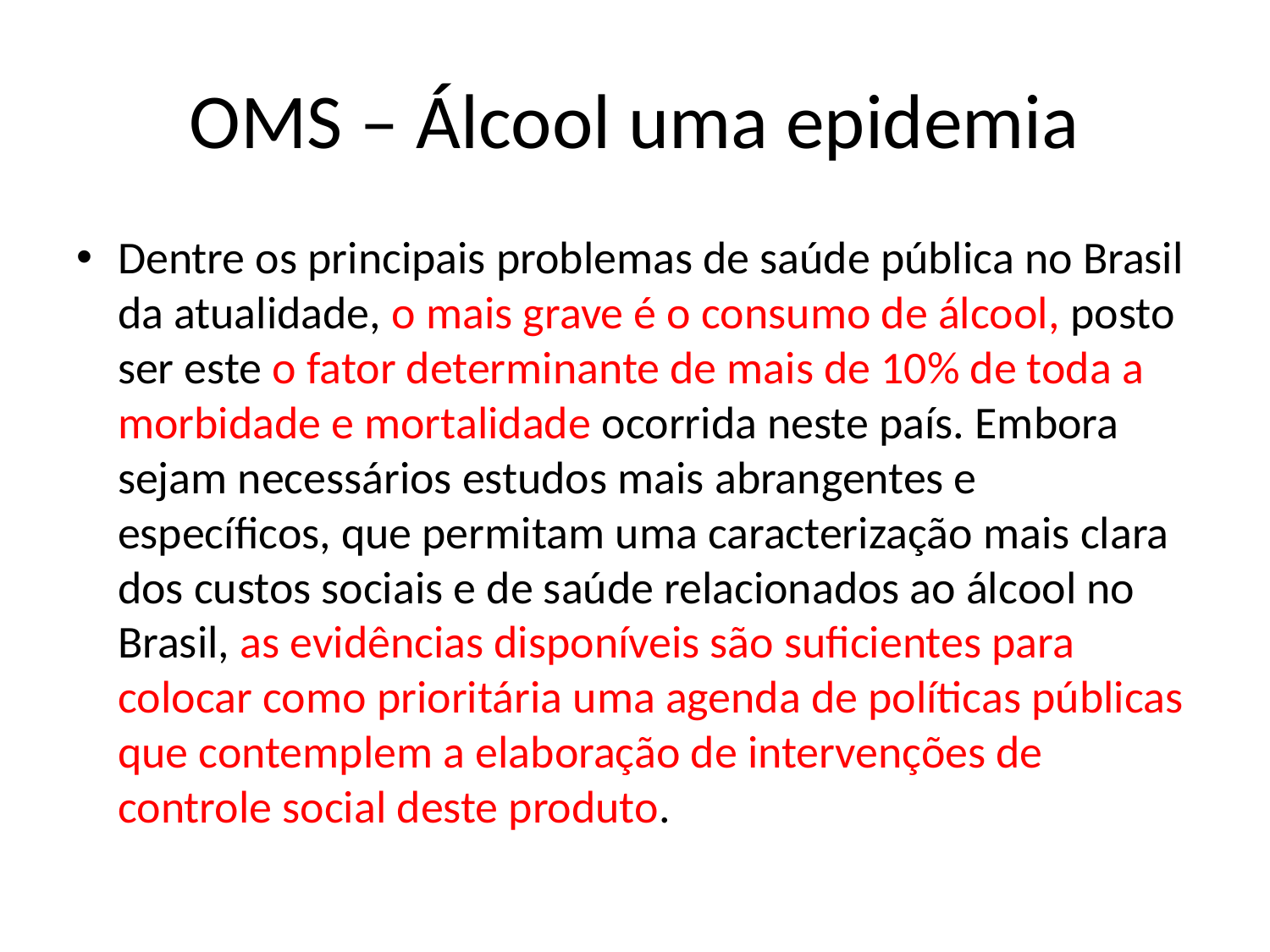

# OMS – Álcool uma epidemia
Dentre os principais problemas de saúde pública no Brasil da atualidade, o mais grave é o consumo de álcool, posto ser este o fator determinante de mais de 10% de toda a morbidade e mortalidade ocorrida neste país. Embora sejam necessários estudos mais abrangentes e específicos, que permitam uma caracterização mais clara dos custos sociais e de saúde relacionados ao álcool no Brasil, as evidências disponíveis são suficientes para colocar como prioritária uma agenda de políticas públicas que contemplem a elaboração de intervenções de controle social deste produto.